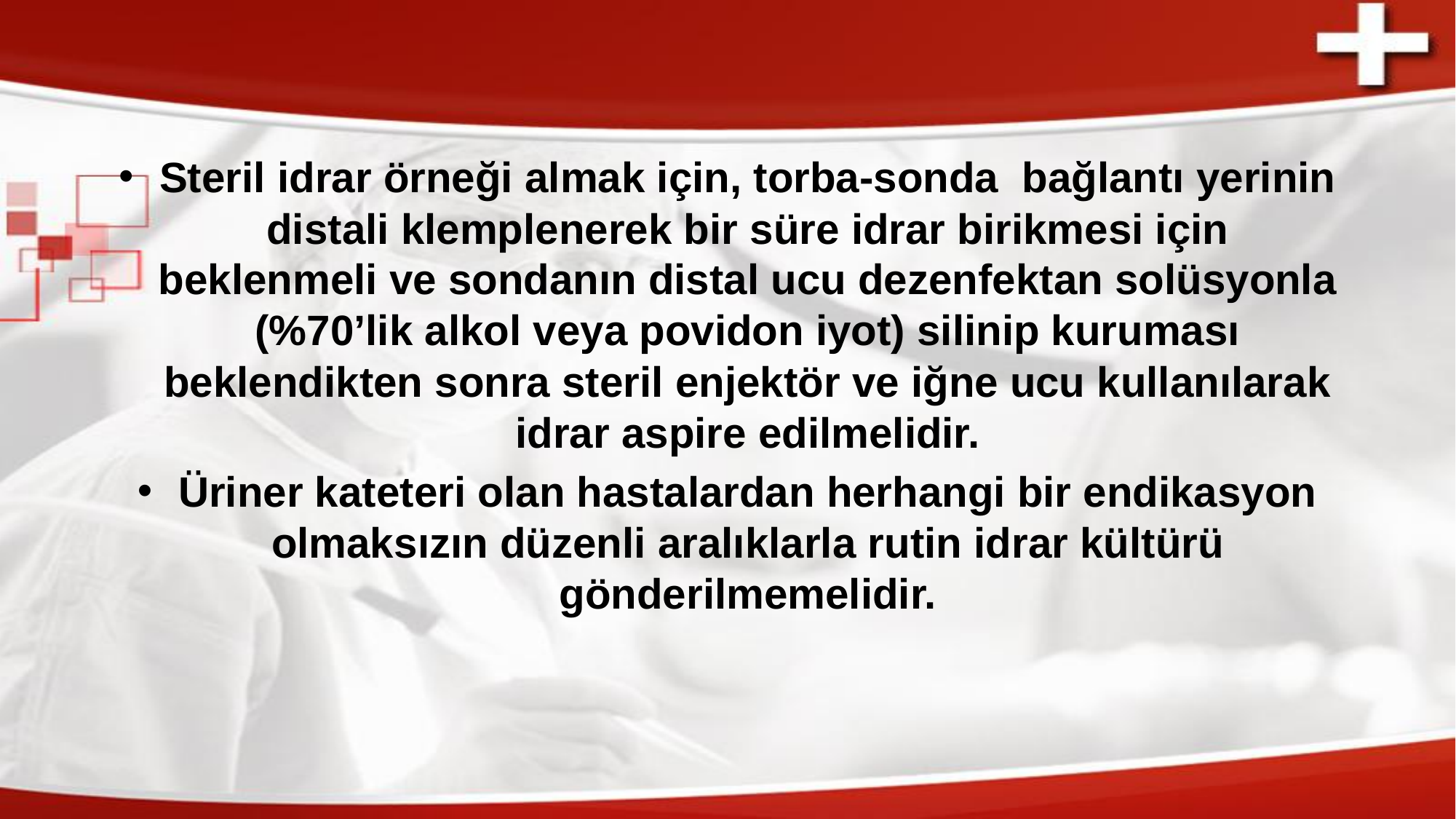

Steril idrar örneği almak için, torba-sonda  bağlantı yerinin distali klemplenerek bir süre idrar birikmesi için beklenmeli ve sondanın distal ucu dezenfektan solüsyonla (%70’lik alkol veya povidon iyot) silinip kuruması beklendikten sonra steril enjektör ve iğne ucu kullanılarak idrar aspire edilmelidir.
Üriner kateteri olan hastalardan herhangi bir endikasyon olmaksızın düzenli aralıklarla rutin idrar kültürü gönderilmemelidir.